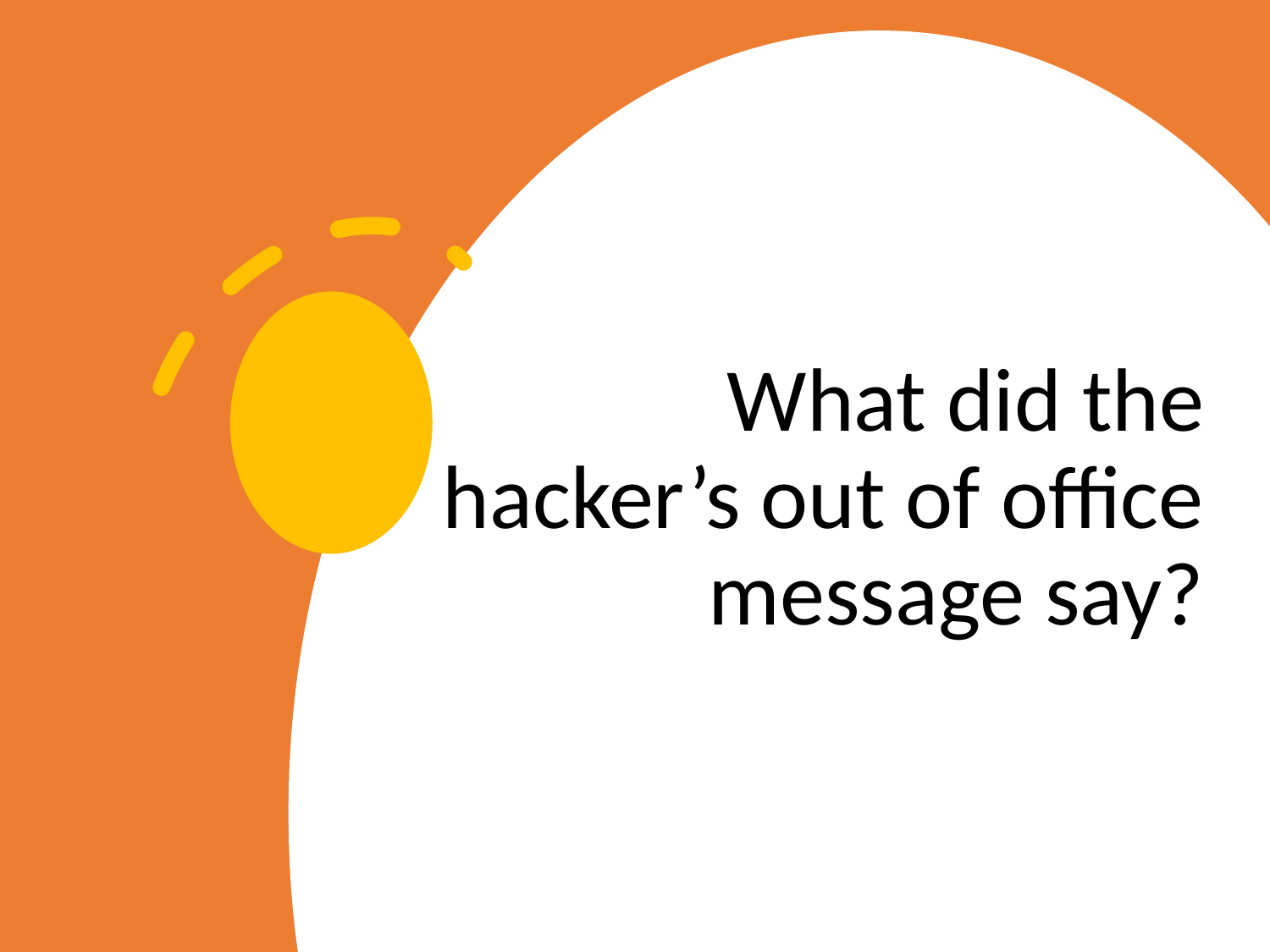

What did the hacker’s out of office message say?